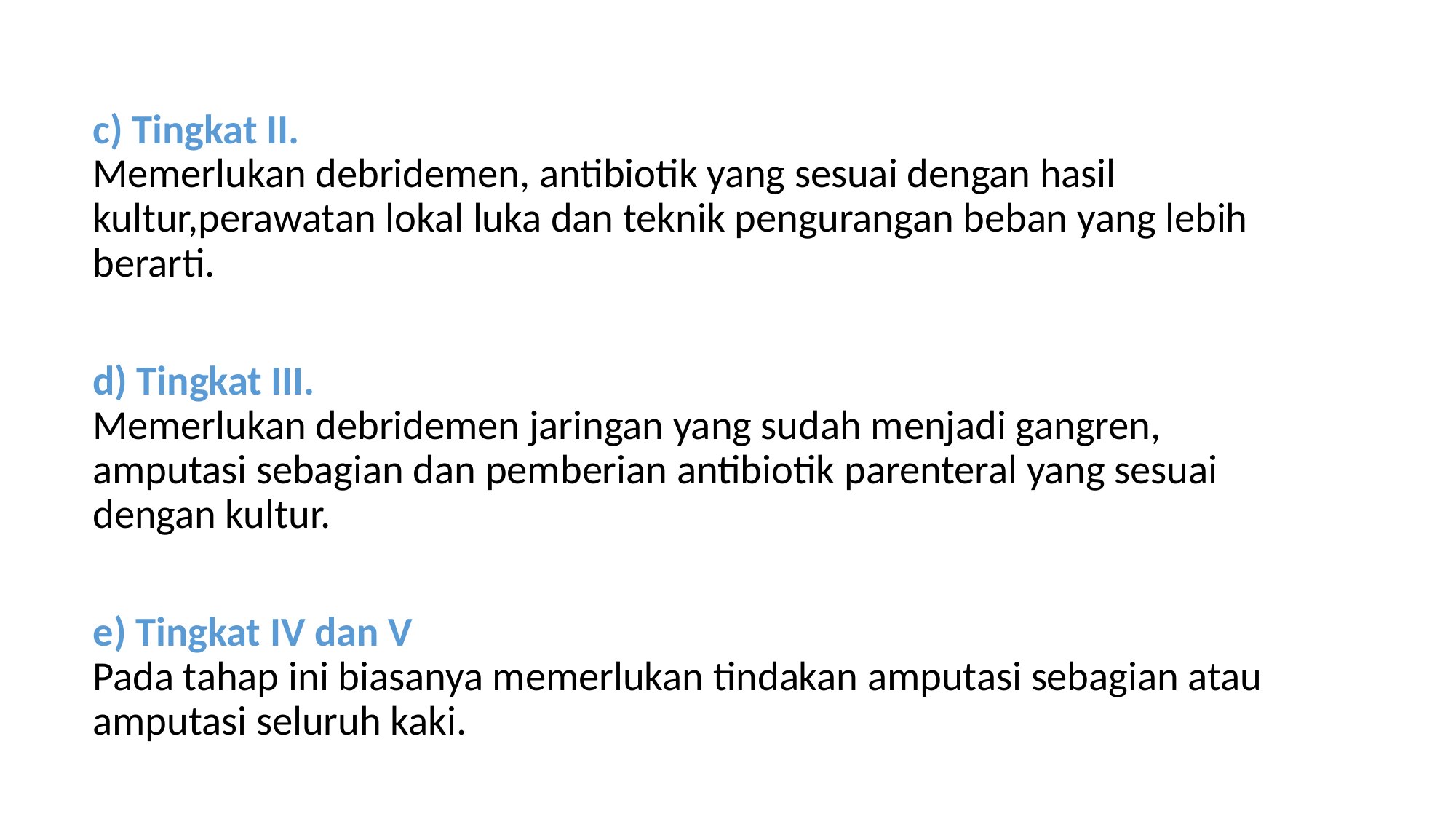

c) Tingkat II.
Memerlukan debridemen, antibiotik yang sesuai dengan hasil kultur,perawatan lokal luka dan teknik pengurangan beban yang lebih berarti.

d) Tingkat III.
Memerlukan debridemen jaringan yang sudah menjadi gangren, amputasi sebagian dan pemberian antibiotik parenteral yang sesuai dengan kultur.

e) Tingkat IV dan V
Pada tahap ini biasanya memerlukan tindakan amputasi sebagian atau amputasi seluruh kaki.